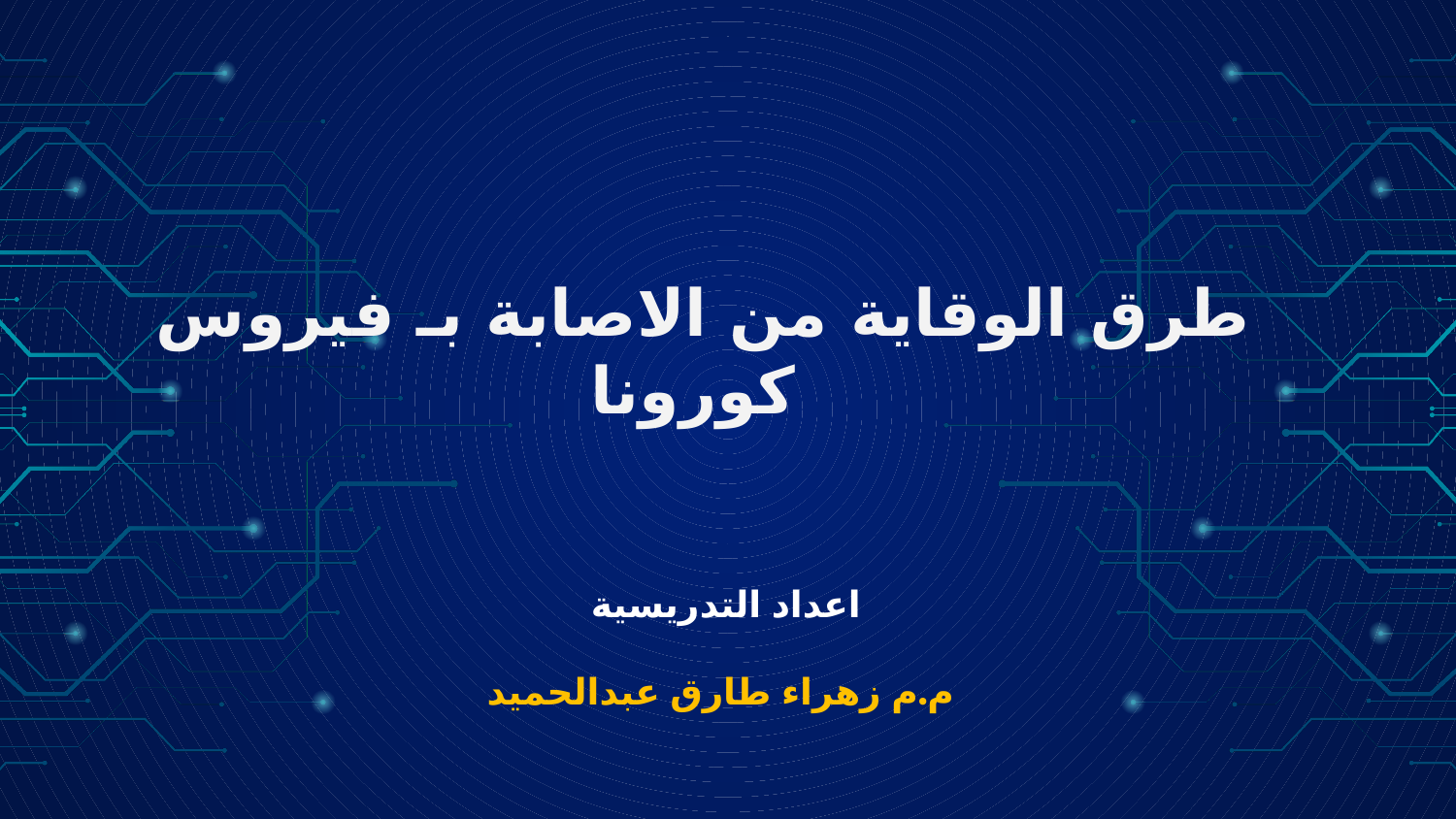

طرق الوقاية من الاصابة بـ فيروس كورونا

 اعداد التدريسية

م.م زهراء طارق عبدالحميد